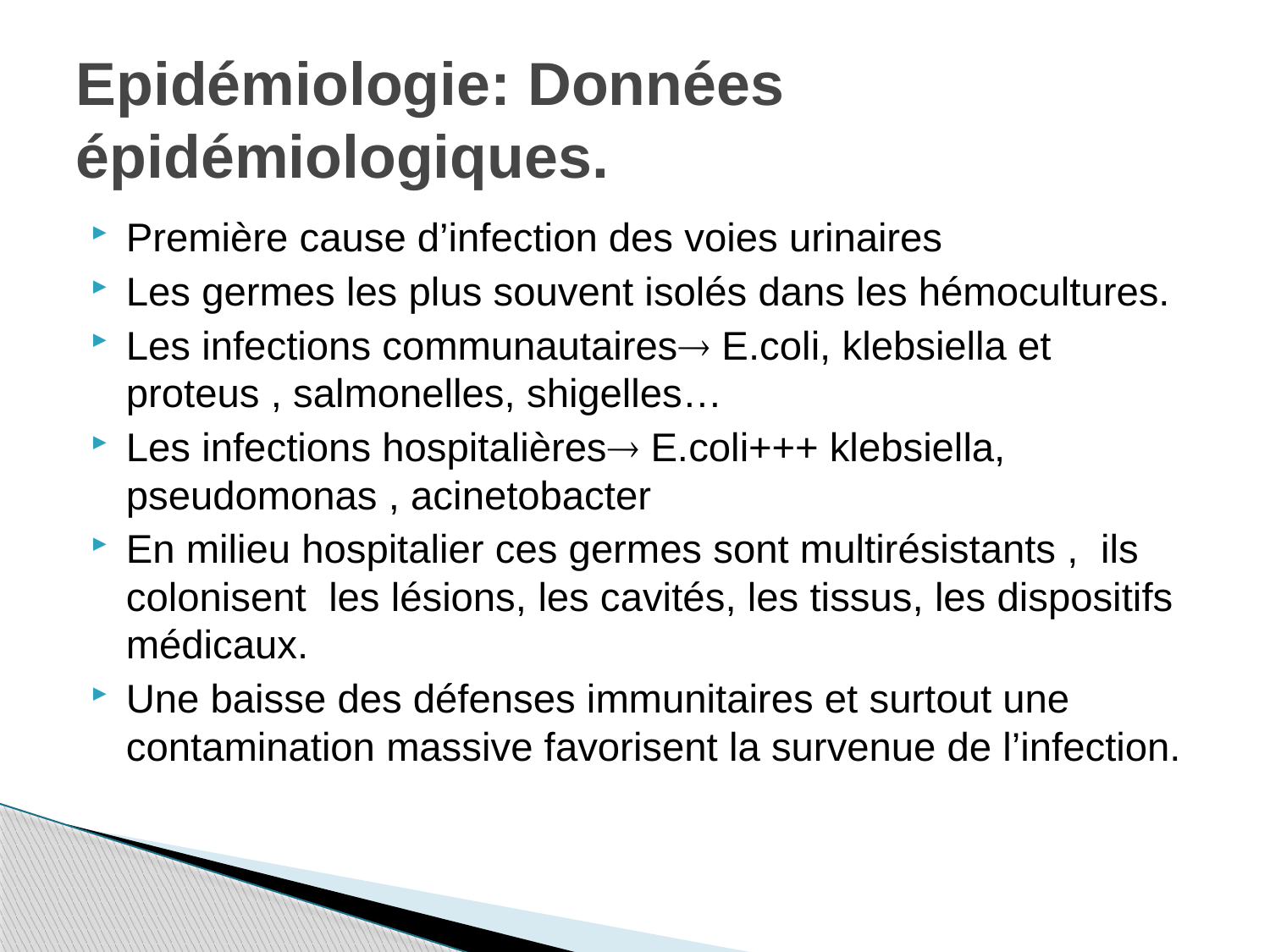

# Epidémiologie: Données épidémiologiques.
Première cause d’infection des voies urinaires
Les germes les plus souvent isolés dans les hémocultures.
Les infections communautaires→ E.coli, klebsiella et proteus , salmonelles, shigelles…
Les infections hospitalières→ E.coli+++ klebsiella, pseudomonas , acinetobacter
En milieu hospitalier ces germes sont multirésistants ,  ils colonisent  les lésions, les cavités, les tissus, les dispositifs médicaux.
Une baisse des défenses immunitaires et surtout une contamination massive favorisent la survenue de l’infection.